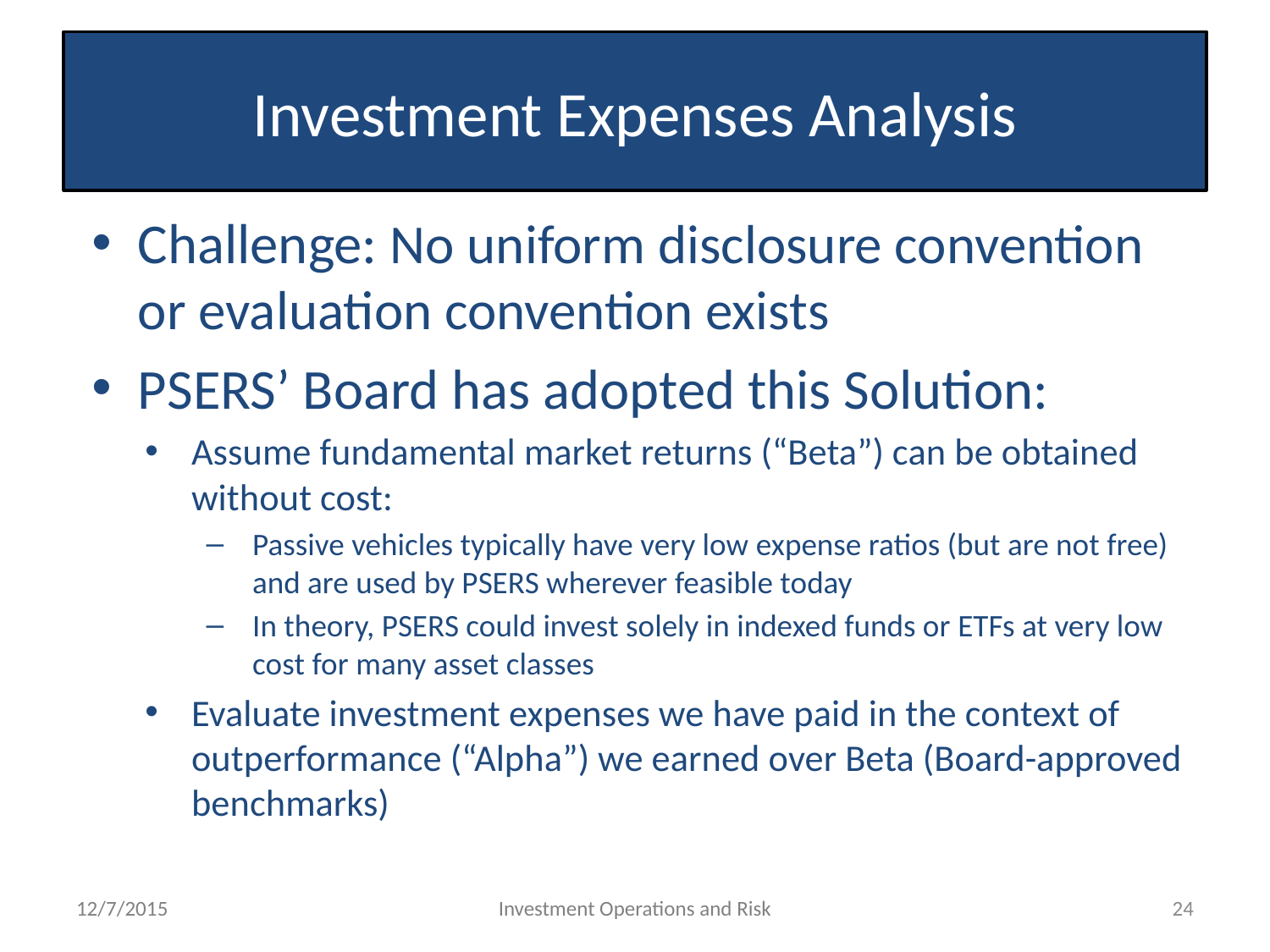

# Investment Expenses Analysis
Challenge: No uniform disclosure convention or evaluation convention exists
PSERS’ Board has adopted this Solution:
Assume fundamental market returns (“Beta”) can be obtained without cost:
Passive vehicles typically have very low expense ratios (but are not free) and are used by PSERS wherever feasible today
In theory, PSERS could invest solely in indexed funds or ETFs at very low cost for many asset classes
Evaluate investment expenses we have paid in the context of  outperformance (“Alpha”) we earned over Beta (Board-approved benchmarks)

12/7/2015
Investment Operations and Risk
24